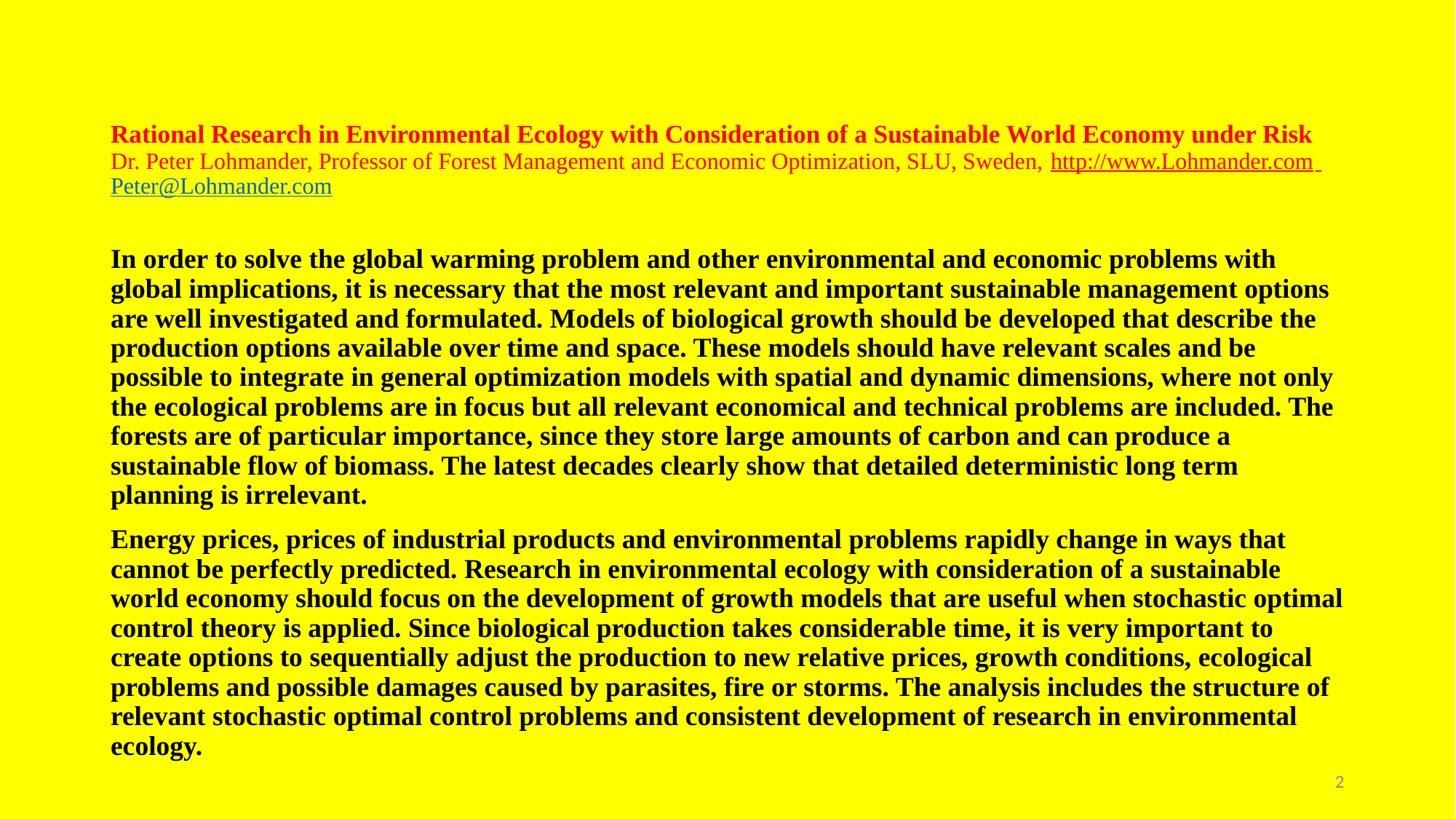

# Rational Research in Environmental Ecology with Consideration of a Sustainable World Economy under Risk Dr. Peter Lohmander, Professor of Forest Management and Economic Optimization, SLU, Sweden, http://www.Lohmander.com     Peter@Lohmander.com
In order to solve the global warming problem and other environmental and economic problems with global implications, it is necessary that the most relevant and important sustainable management options are well investigated and formulated. Models of biological growth should be developed that describe the production options available over time and space. These models should have relevant scales and be possible to integrate in general optimization models with spatial and dynamic dimensions, where not only the ecological problems are in focus but all relevant economical and technical problems are included. The forests are of particular importance, since they store large amounts of carbon and can produce a sustainable flow of biomass. The latest decades clearly show that detailed deterministic long term planning is irrelevant.
Energy prices, prices of industrial products and environmental problems rapidly change in ways that cannot be perfectly predicted. Research in environmental ecology with consideration of a sustainable world economy should focus on the development of growth models that are useful when stochastic optimal control theory is applied. Since biological production takes considerable time, it is very important to create options to sequentially adjust the production to new relative prices, growth conditions, ecological problems and possible damages caused by parasites, fire or storms. The analysis includes the structure of relevant stochastic optimal control problems and consistent development of research in environmental ecology.
2